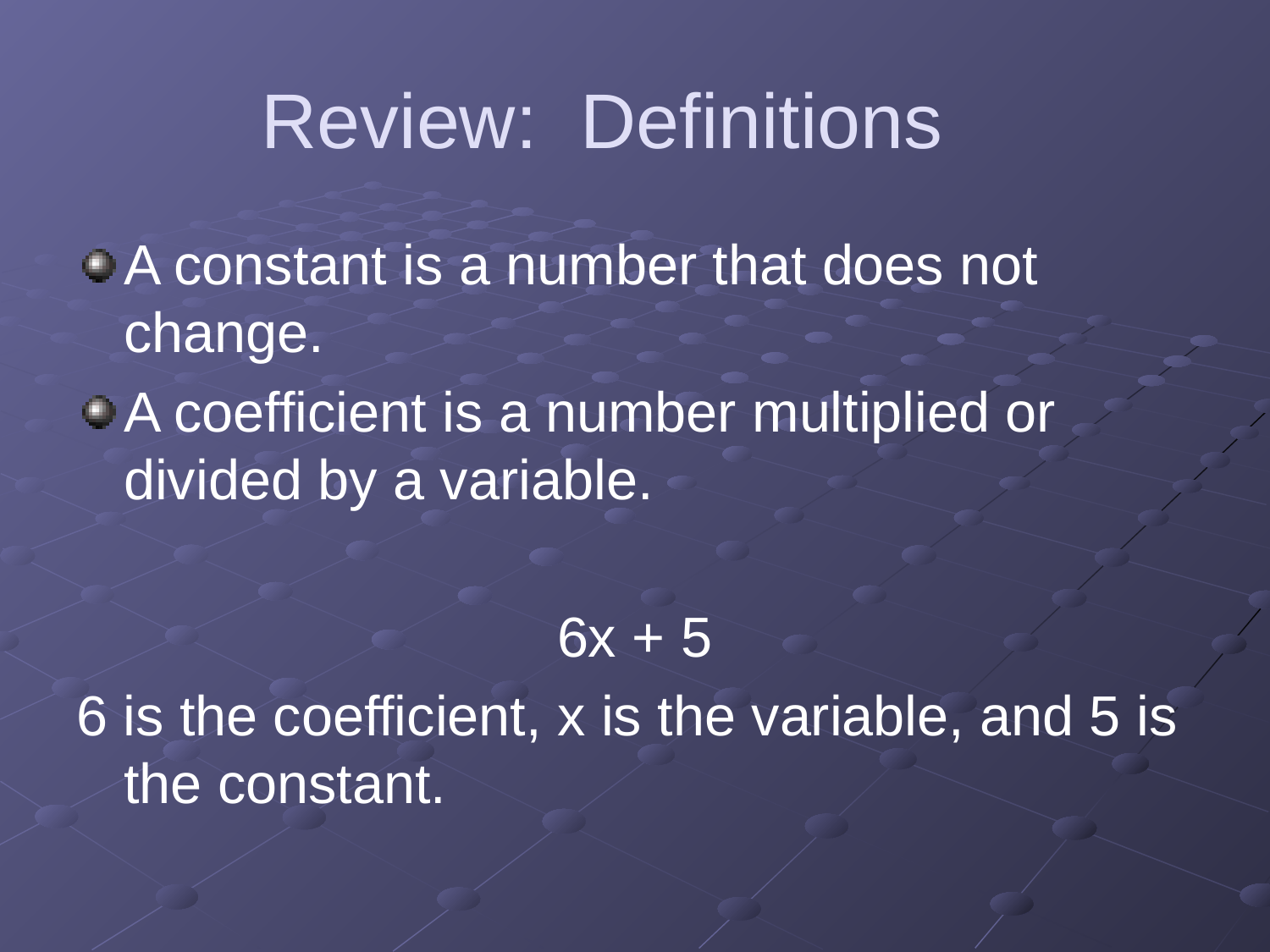

# Review:  Definitions
A constant is a number that does not change.
A coefficient is a number multiplied or divided by a variable.

6x + 5
6 is the coefficient, x is the variable, and 5 is the constant.